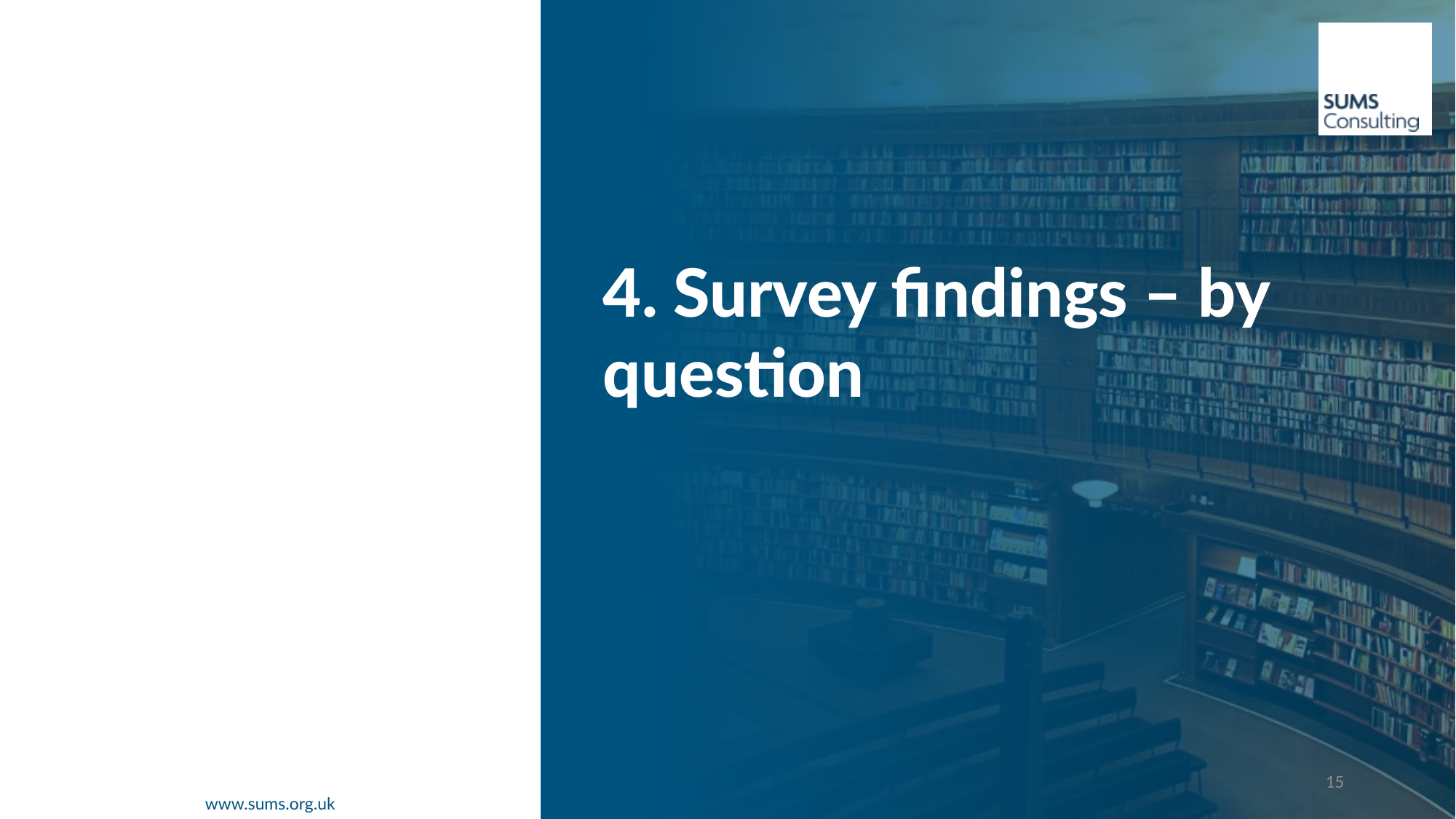

4. Survey findings – by question
15